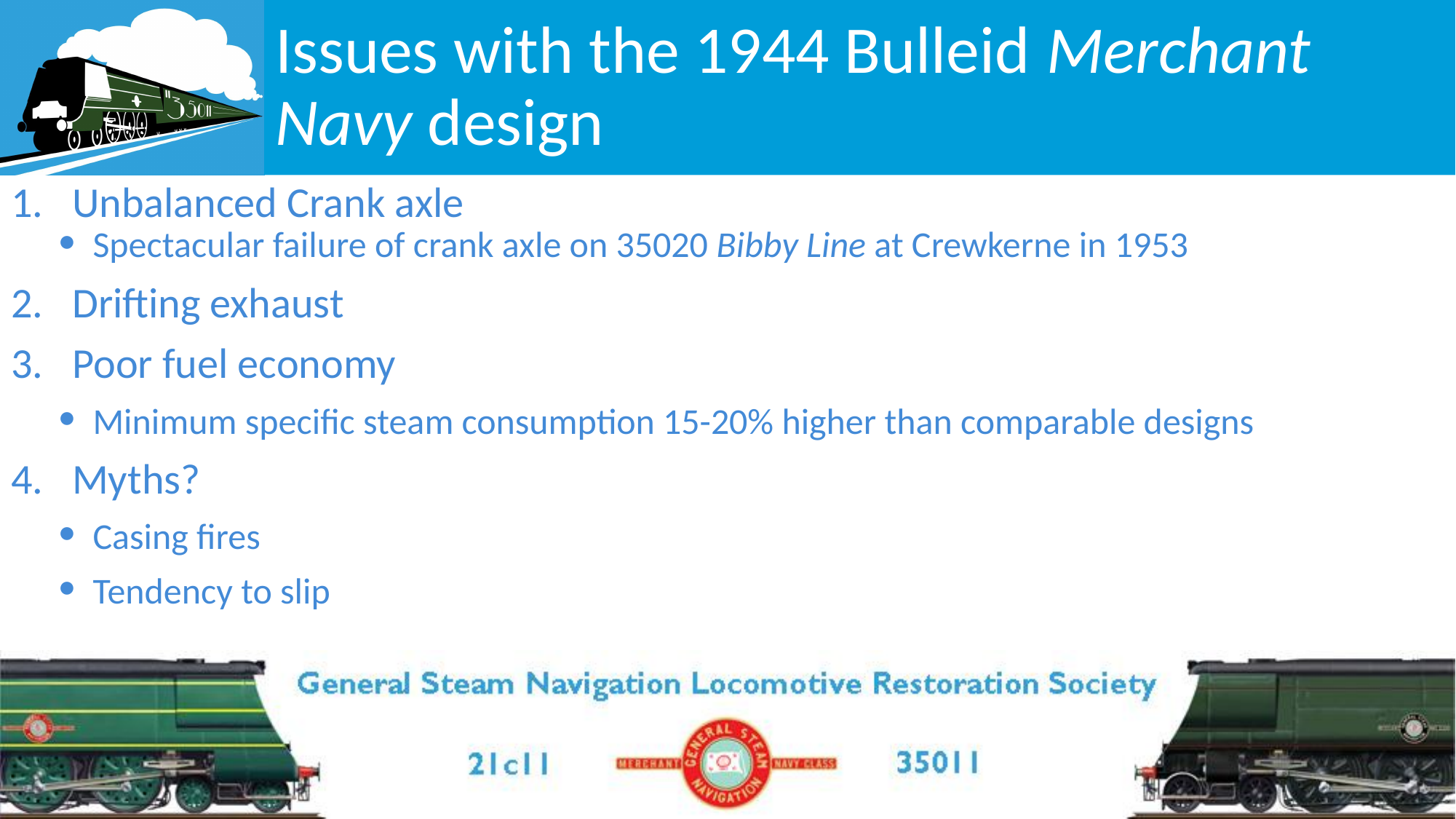

# Issues with the 1944 Bulleid Merchant Navy design
Unbalanced Crank axle
Spectacular failure of crank axle on 35020 Bibby Line at Crewkerne in 1953
Drifting exhaust
Poor fuel economy
Minimum specific steam consumption 15-20% higher than comparable designs
Myths?
Casing fires
Tendency to slip